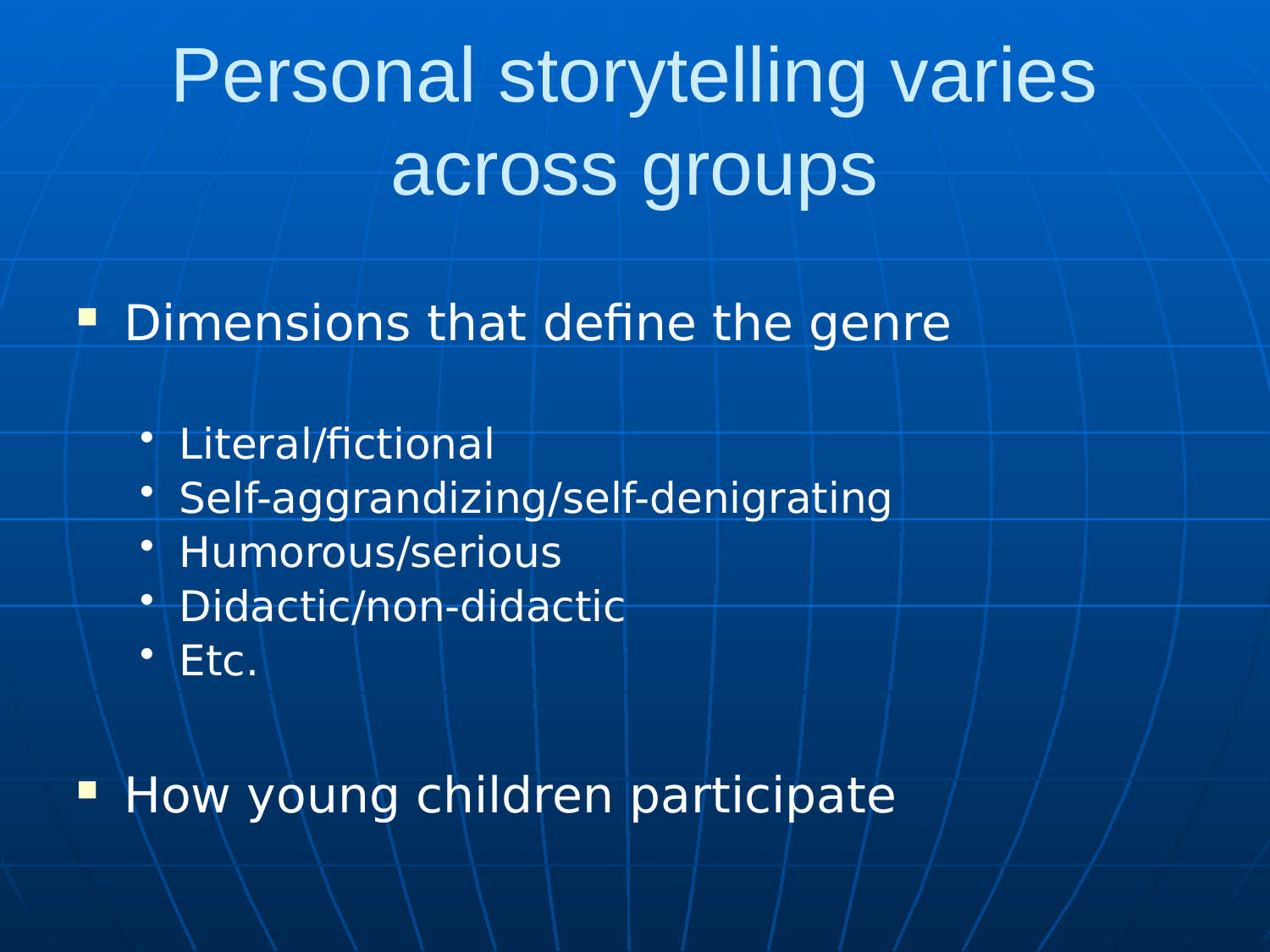

# Personal storytelling varies across groups

Dimensions that define the genre

Literal/fictional
Self-aggrandizing/self-denigrating
Humorous/serious
Didactic/non-didactic
Etc.

How young children participate